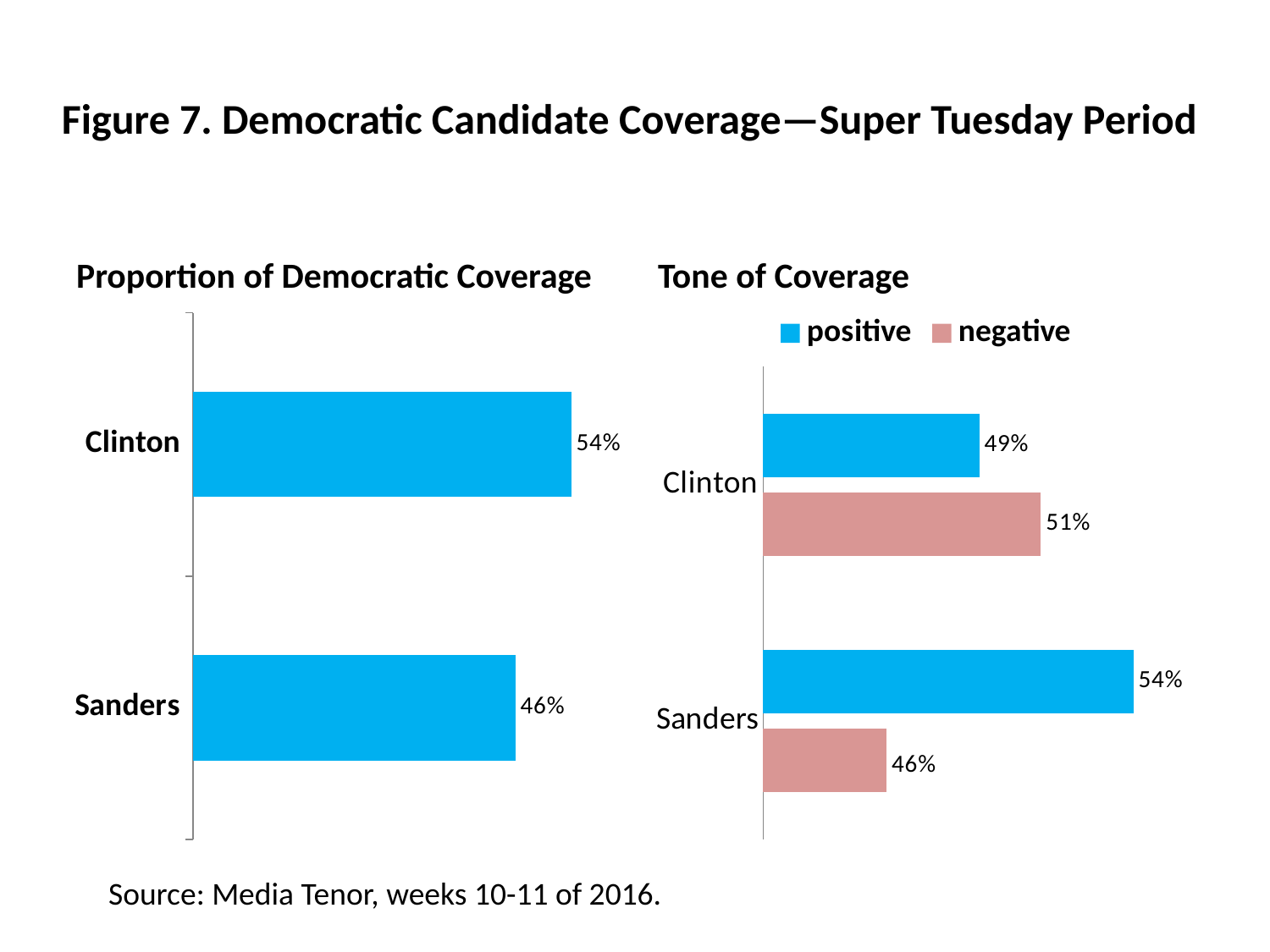

# Figure 7. Democratic Candidate Coverage—Super Tuesday Period
Proportion of Democratic Coverage
Tone of Coverage

### Chart

| Category | Column1 |
|---|---|
| Sanders | 46.0 |
| Clinton | 54.0 |

### Chart

| Category | negative | positive |
|---|---|---|
| Sanders | 46.0 | 54.0 |
| Clinton | 51.0 | 49.0 |
Source: Media Tenor, weeks 10-11 of 2016.